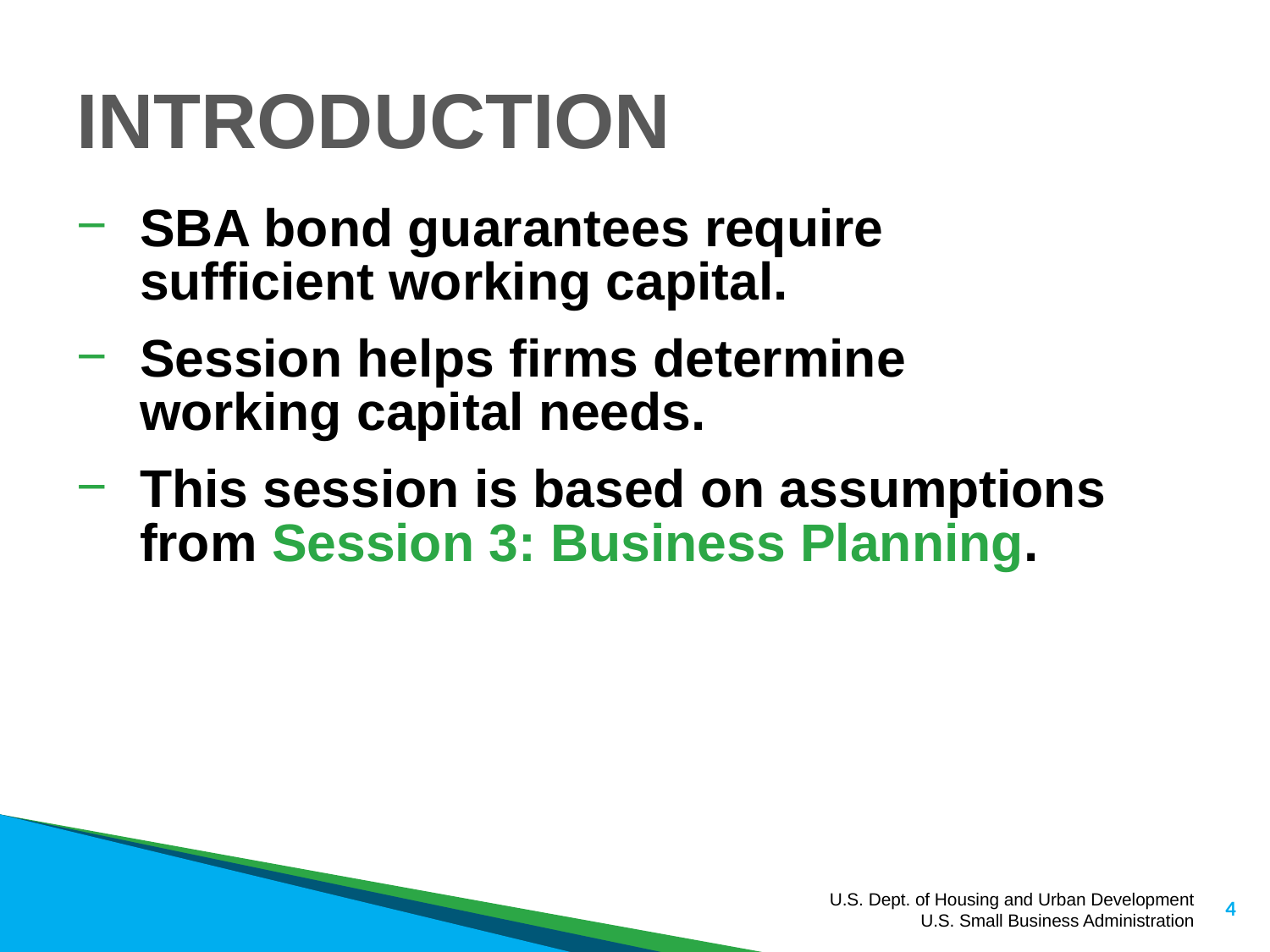

# INTRODUCTION
SBA bond guarantees require sufficient working capital.
Session helps firms determine working capital needs.
This session is based on assumptions from Session 3: Business Planning.
4